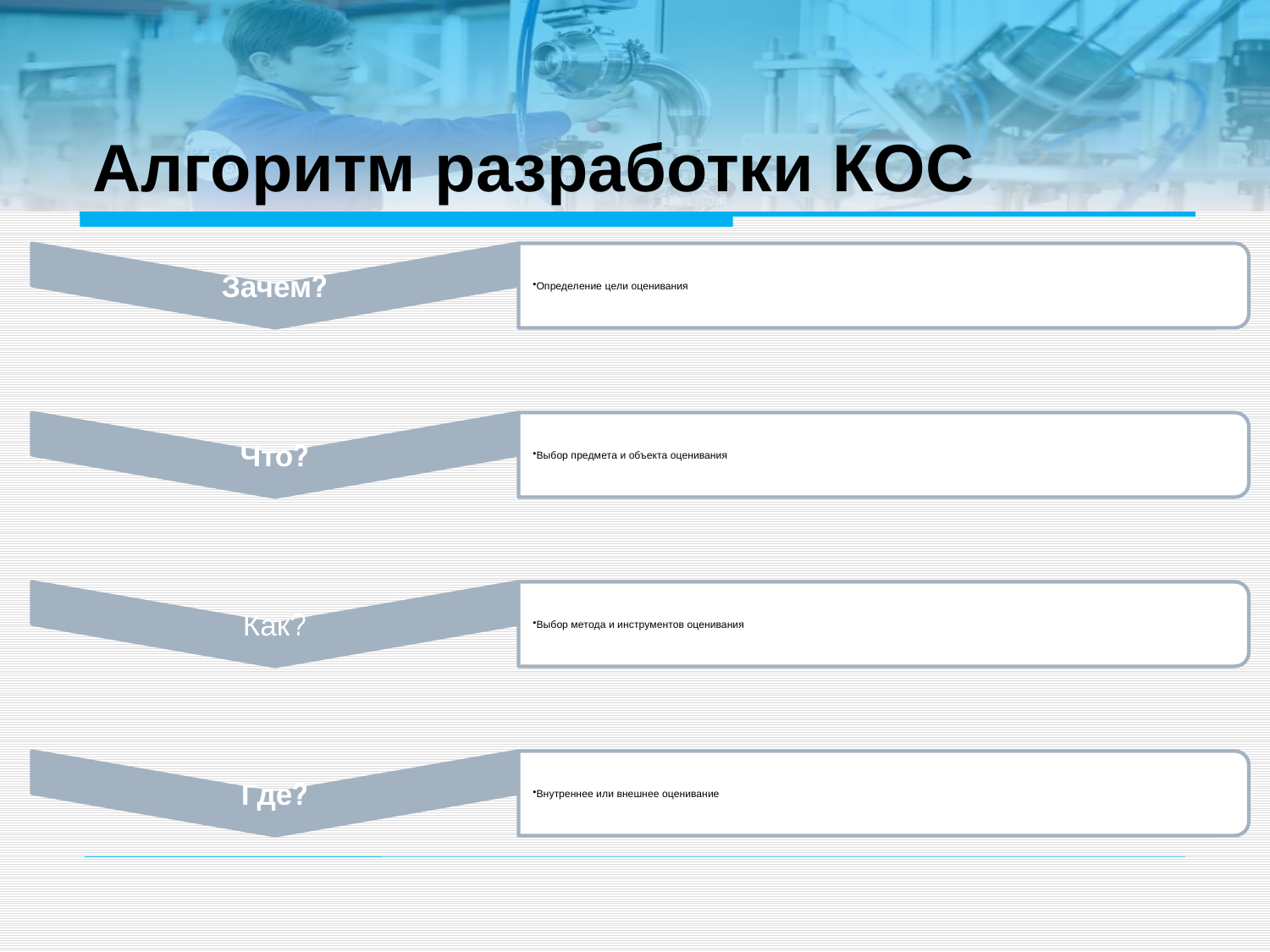

# Алгоритм разработки КОС
Зачем?
Определение цели оценивания
Что?
Выбор предмета и объекта оценивания
Как?
Выбор метода и инструментов оценивания
Где?
Внутреннее или внешнее оценивание